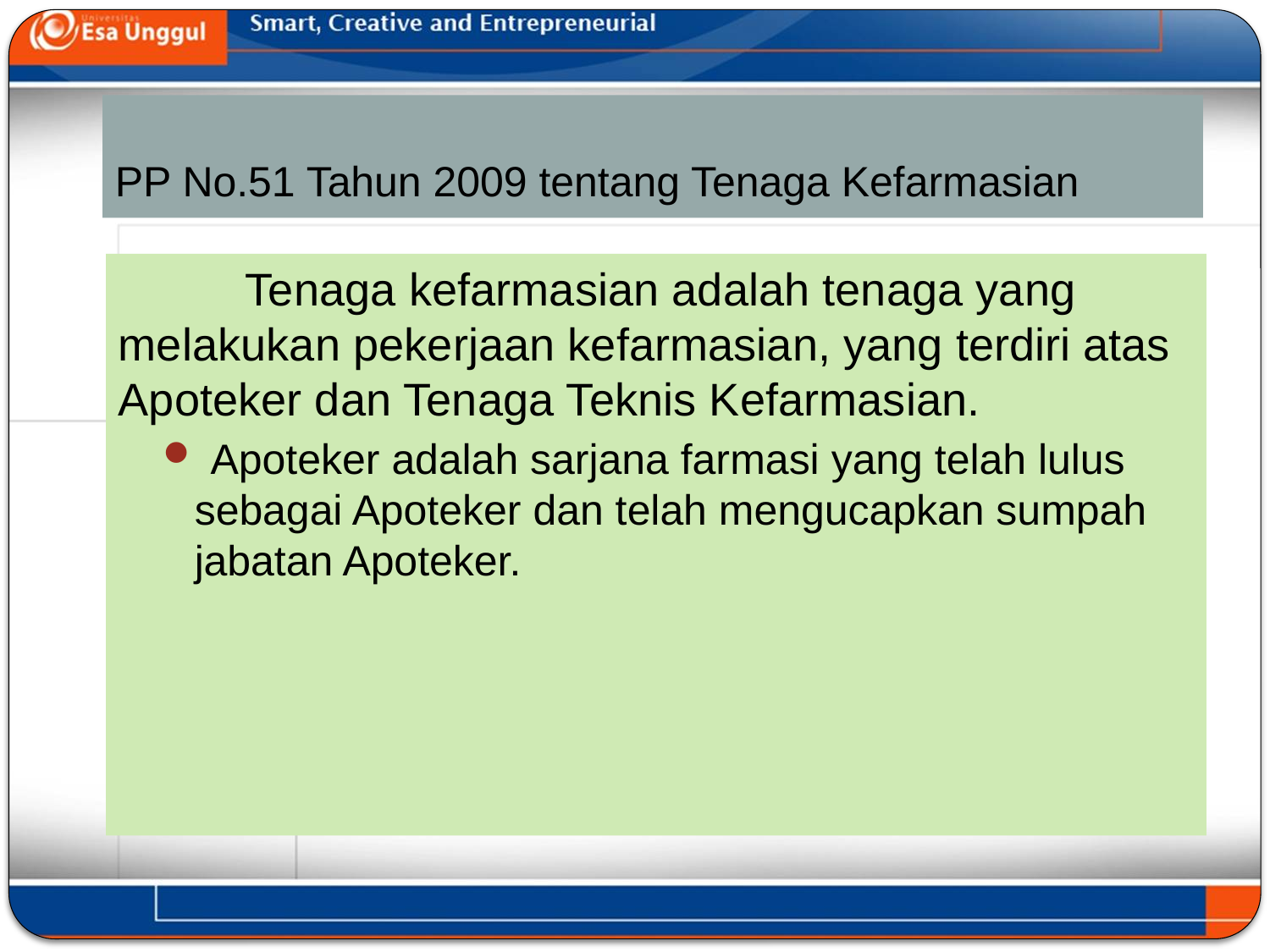

# PP No.51 Tahun 2009 tentang Tenaga Kefarmasian
	Tenaga kefarmasian adalah tenaga yang melakukan pekerjaan kefarmasian, yang terdiri atas Apoteker dan Tenaga Teknis Kefarmasian.
 Apoteker adalah sarjana farmasi yang telah lulus sebagai Apoteker dan telah mengucapkan sumpah jabatan Apoteker.